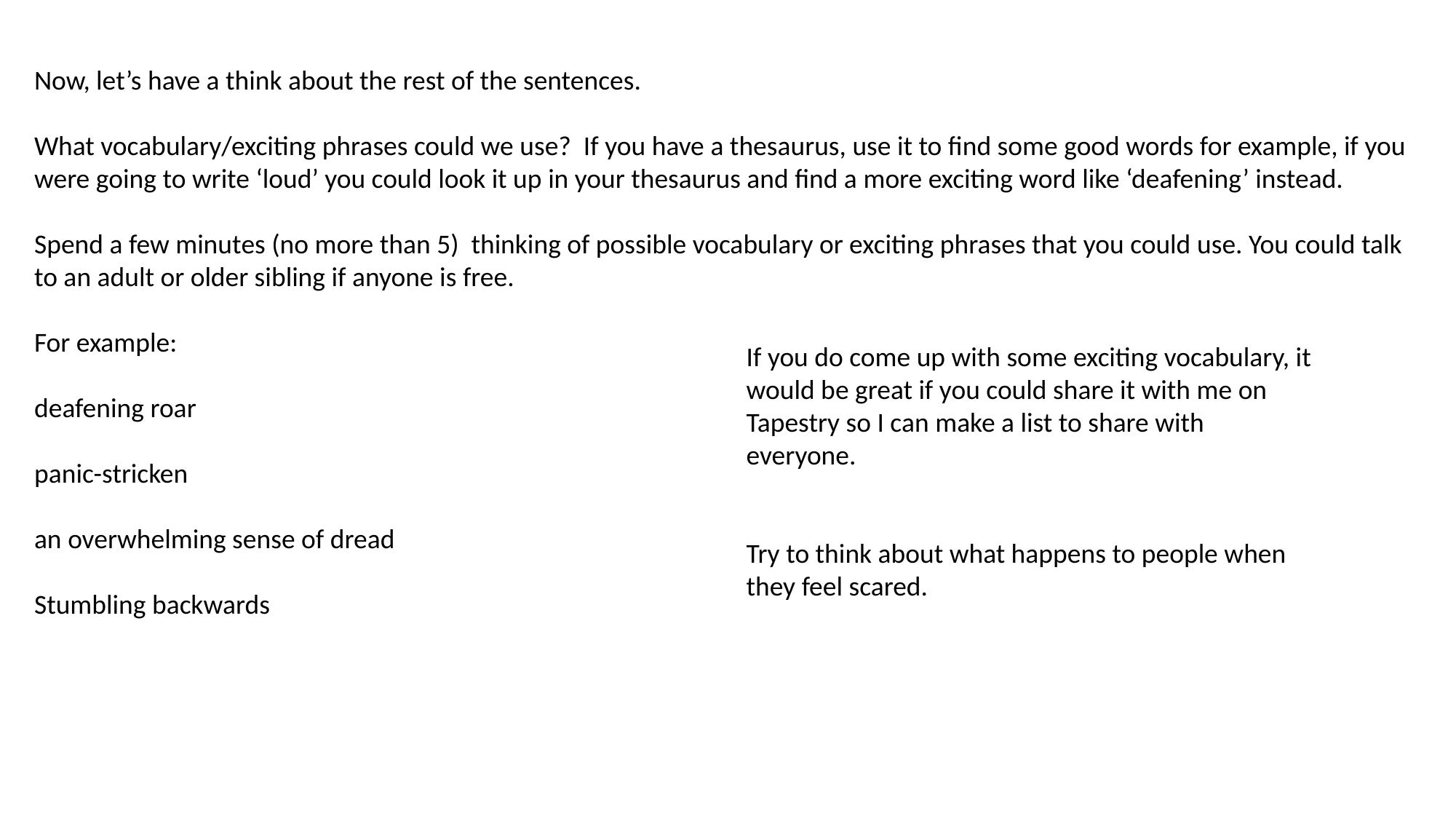

Now, let’s have a think about the rest of the sentences.

What vocabulary/exciting phrases could we use?  If you have a thesaurus, use it to find some good words for example, if you were going to write ‘loud’ you could look it up in your thesaurus and find a more exciting word like ‘deafening’ instead.

Spend a few minutes (no more than 5)  thinking of possible vocabulary or exciting phrases that you could use. You could talk to an adult or older sibling if anyone is free.

For example:

deafening roar

panic-stricken

an overwhelming sense of dread

Stumbling backwards

If you do come up with some exciting vocabulary, it would be great if you could share it with me on Tapestry so I can make a list to share with everyone.

Try to think about what happens to people when they feel scared.